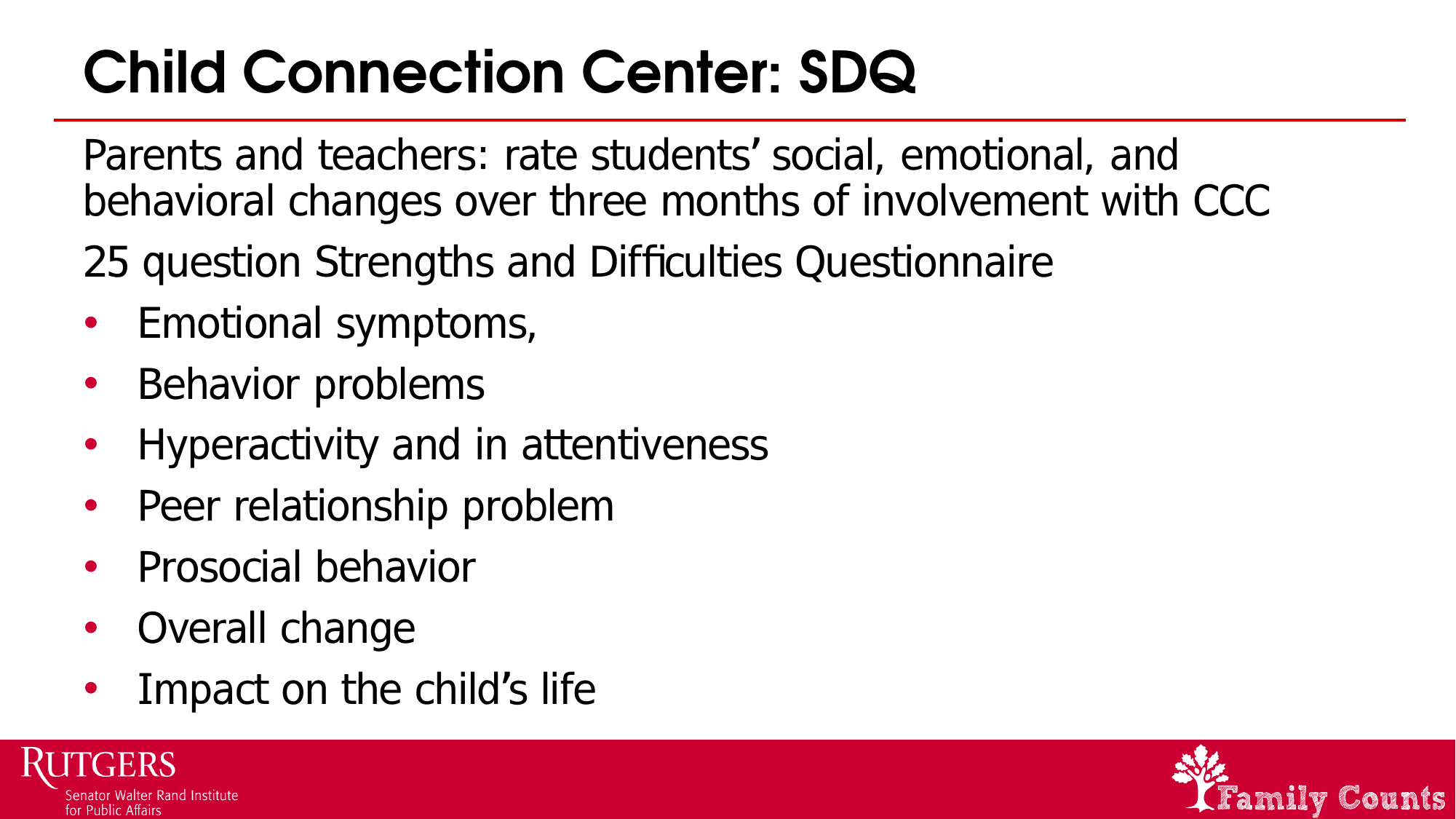

# Child Connection Center: SDQ
Parents and teachers: rate students’ social, emotional, and behavioral changes over three months of involvement with CCC
25 question Strengths and Difficulties Questionnaire
Emotional symptoms,
Behavior problems
Hyperactivity and in attentiveness
Peer relationship problem
Prosocial behavior
Overall change
Impact on the child’s life